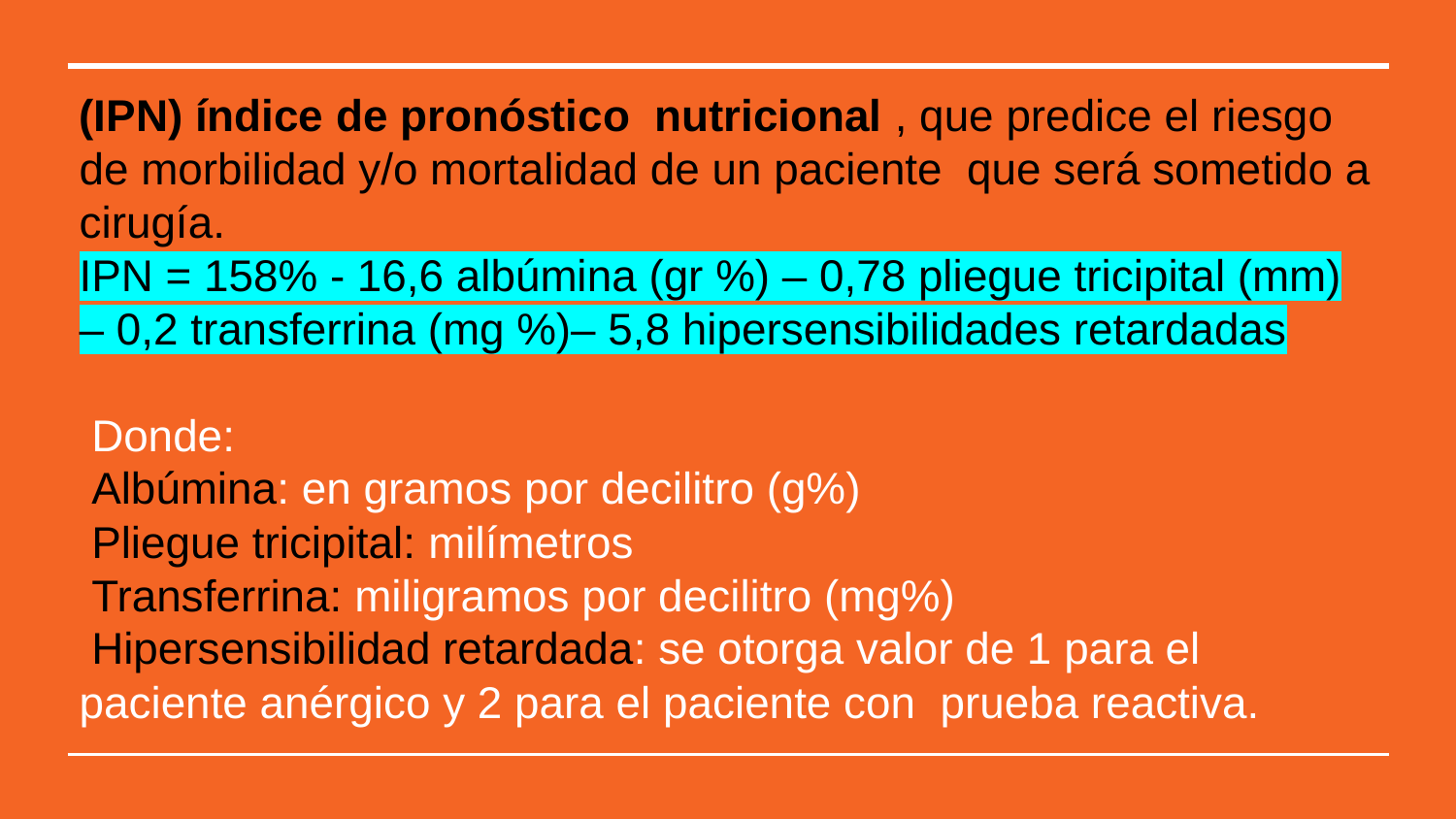

# (IPN) índice de pronóstico  nutricional , que predice el riesgo de morbilidad y/o mortalidad de un paciente  que será sometido a cirugía.
IPN = 158% - 16,6 albúmina (gr %) – 0,78 pliegue tricipital (mm) – 0,2 transferrina (mg %)– 5,8 hipersensibilidades retardadas

 Donde:
 Albúmina: en gramos por decilitro (g%)
 Pliegue tricipital: milímetros
 Transferrina: miligramos por decilitro (mg%)
 Hipersensibilidad retardada: se otorga valor de 1 para el paciente anérgico y 2 para el paciente con  prueba reactiva.